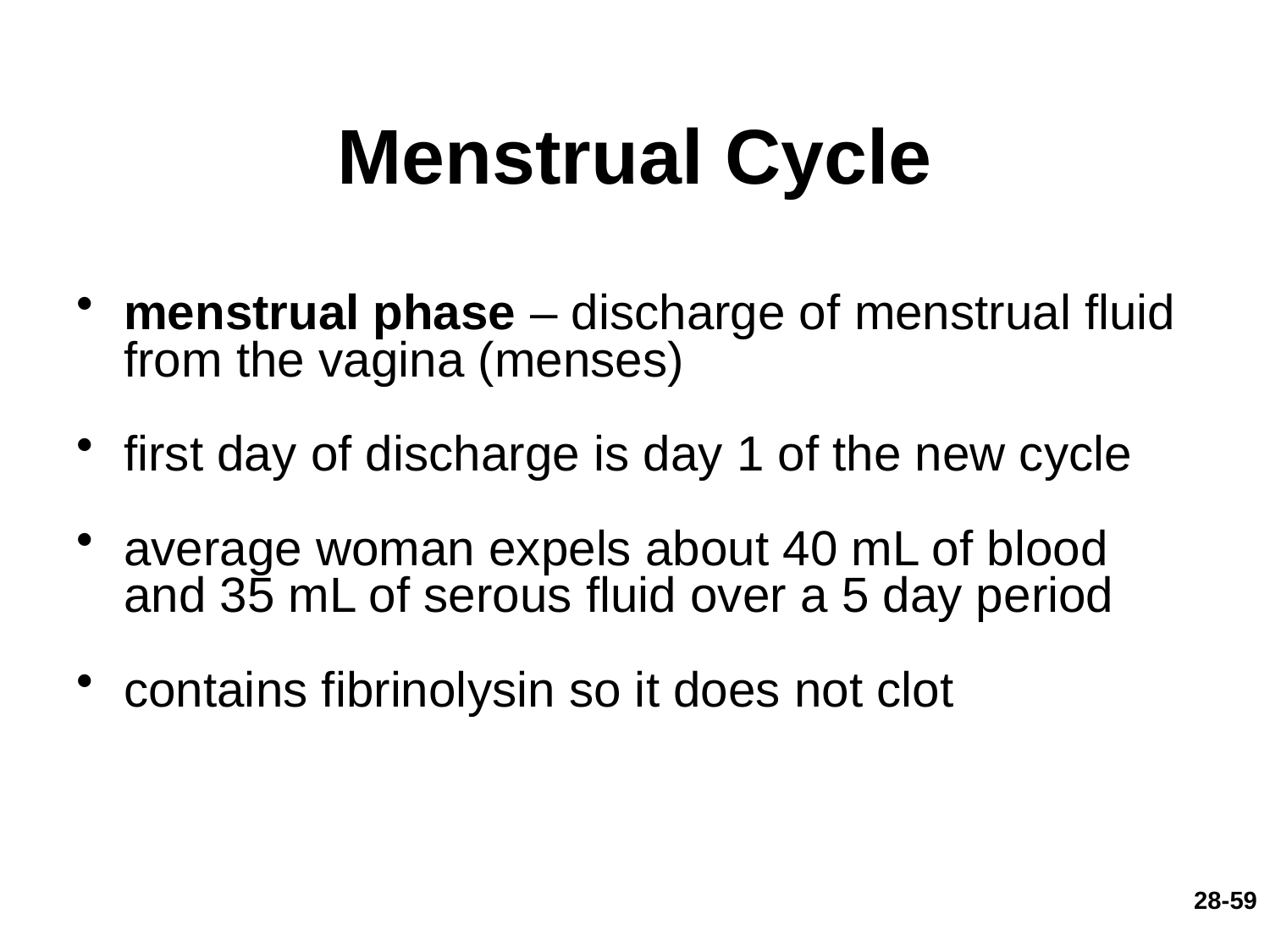

# Menstrual Cycle
menstrual phase – discharge of menstrual fluid from the vagina (menses)

first day of discharge is day 1 of the new cycle

average woman expels about 40 mL of blood and 35 mL of serous fluid over a 5 day period

contains fibrinolysin so it does not clot

28-59